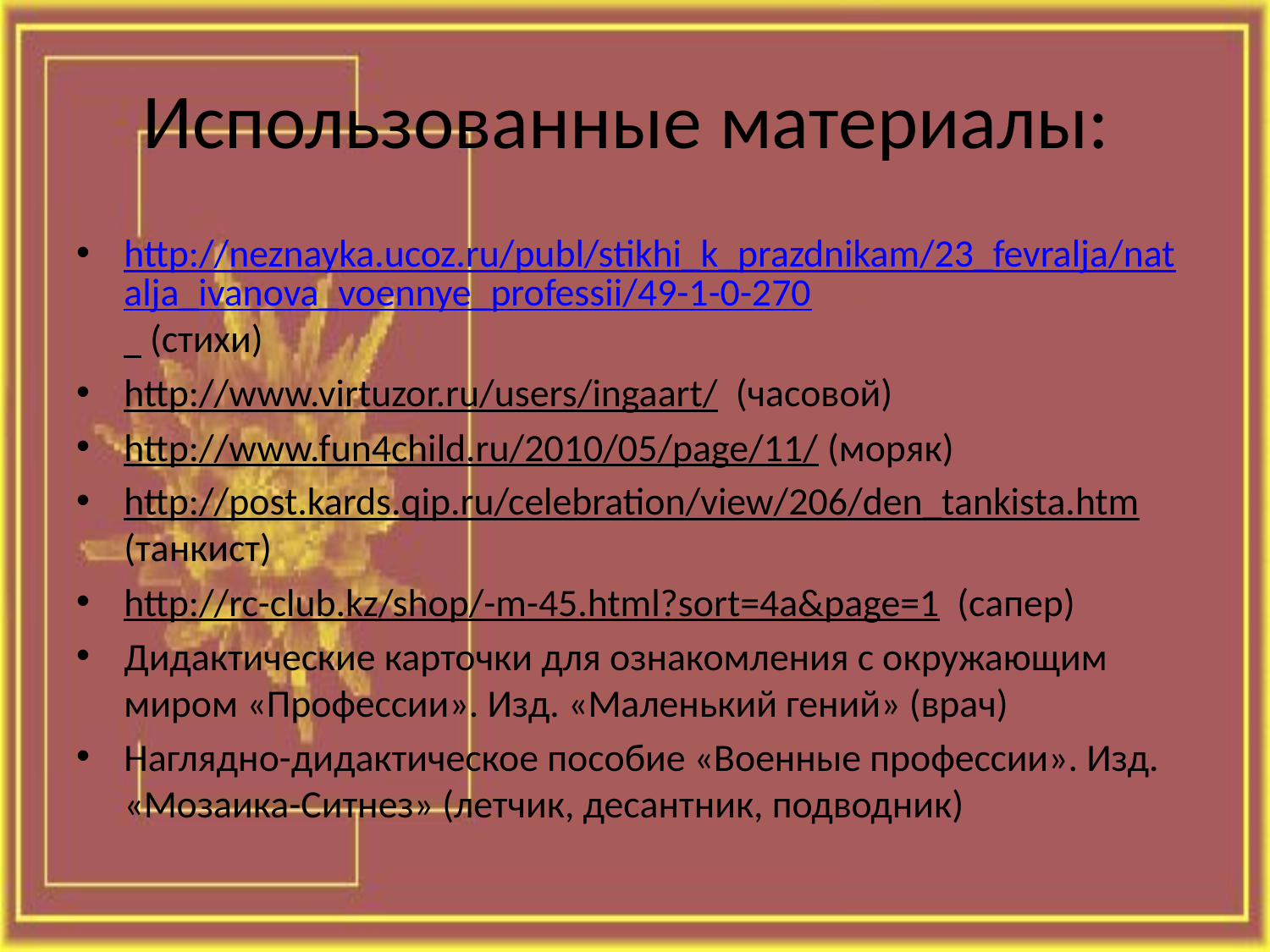

# Использованные материалы:
http://neznayka.ucoz.ru/publ/stikhi_k_prazdnikam/23_fevralja/natalja_ivanova_voennye_professii/49-1-0-270   (стихи)
http://www.virtuzor.ru/users/ingaart/  (часовой)
http://www.fun4child.ru/2010/05/page/11/ (моряк)
http://post.kards.qip.ru/celebration/view/206/den_tankista.htm (танкист)
http://rc-club.kz/shop/-m-45.html?sort=4a&page=1  (сапер)
Дидактические карточки для ознакомления с окружающим миром «Профессии». Изд. «Маленький гений» (врач)
Наглядно-дидактическое пособие «Военные профессии». Изд. «Мозаика-Ситнез» (летчик, десантник, подводник)